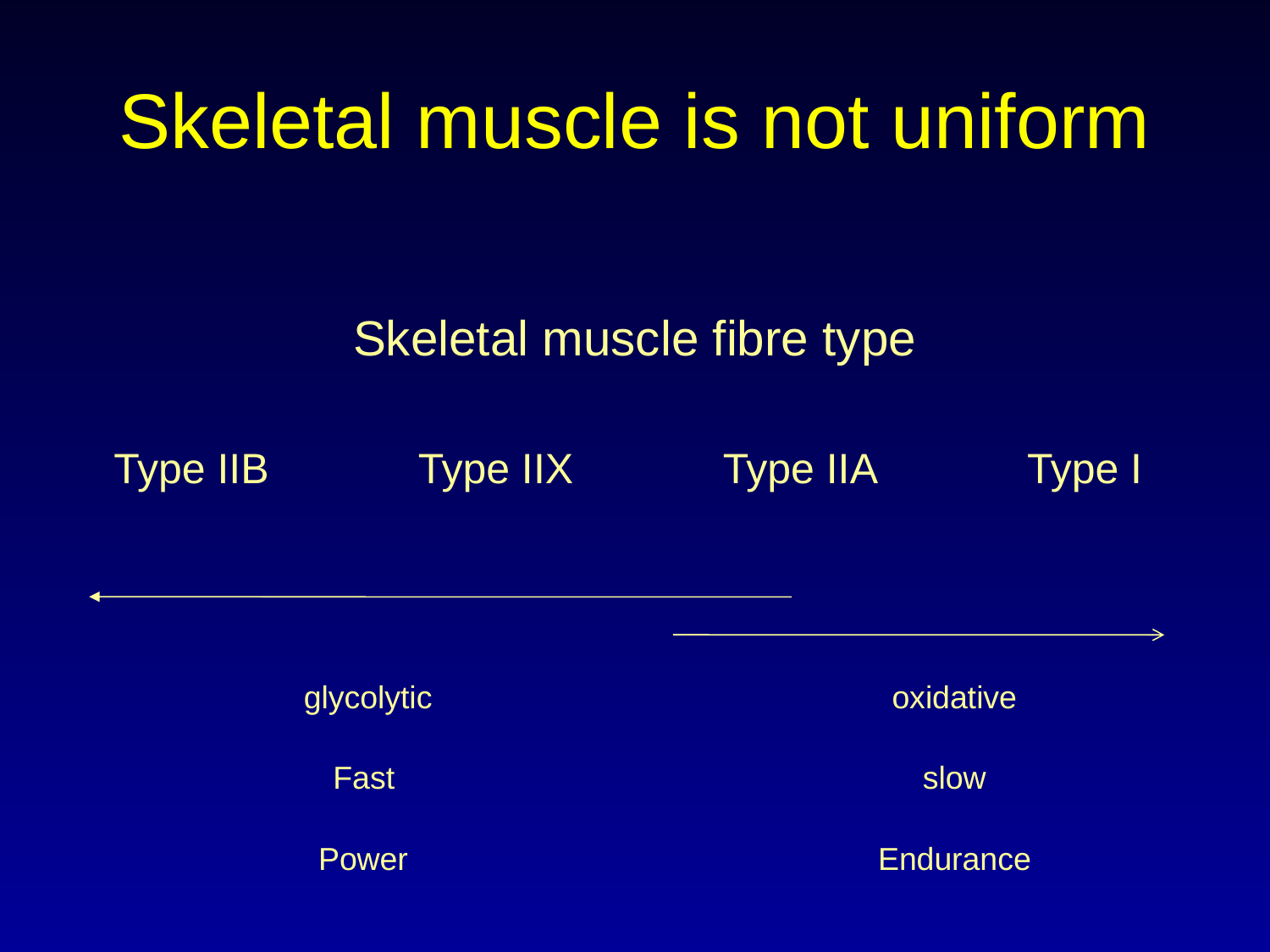

Skeletal muscle is not uniform
Skeletal muscle fibre type
Type IIB
Type IIX
Type IIA
Type I
glycolytic
oxidative
Fast
slow
Power
Endurance